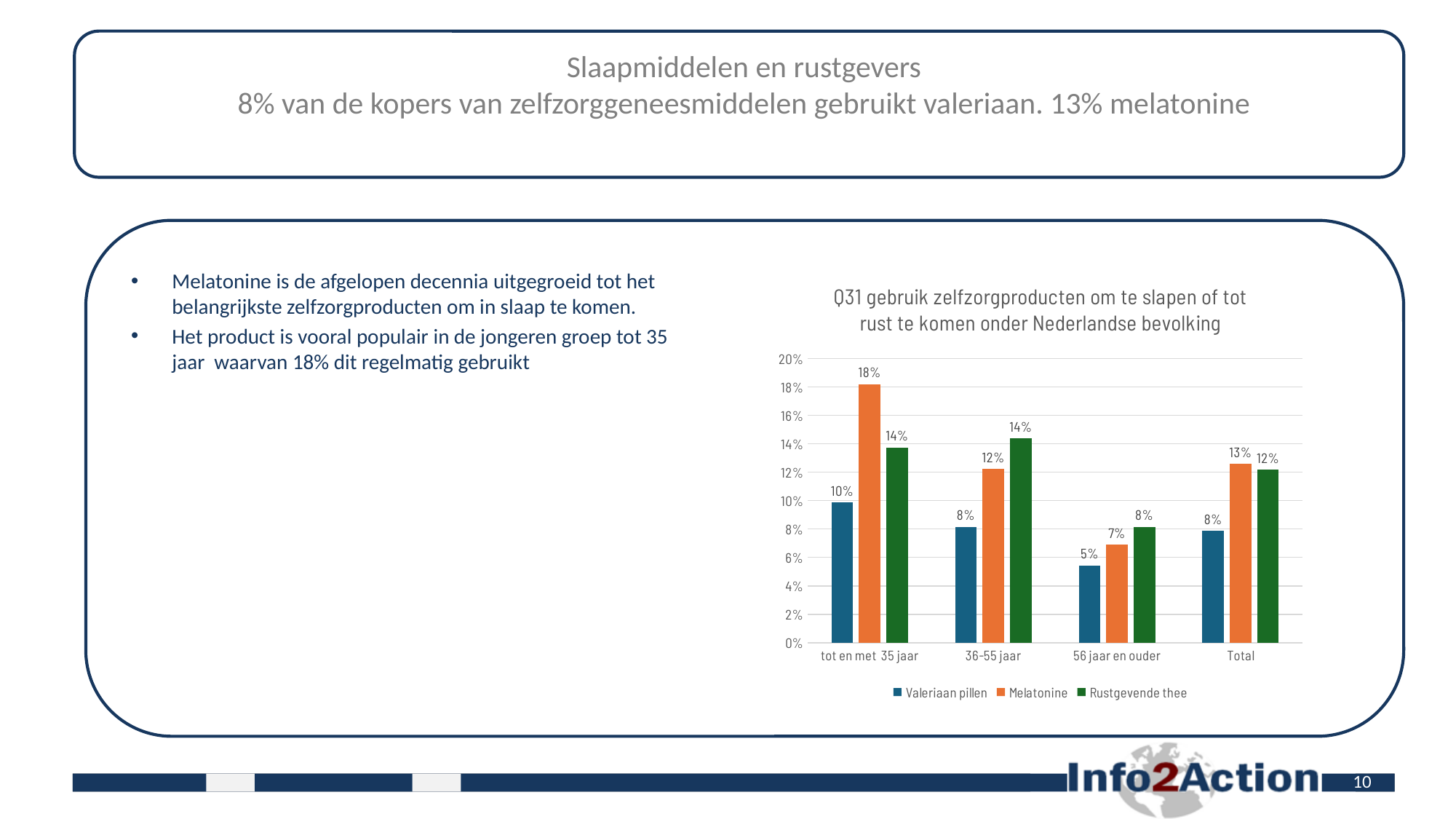

Slaapmiddelen en rustgevers
8% van de kopers van zelfzorggeneesmiddelen gebruikt valeriaan. 13% melatonine
Melatonine is de afgelopen decennia uitgegroeid tot het belangrijkste zelfzorgproducten om in slaap te komen.
Het product is vooral populair in de jongeren groep tot 35 jaar  waarvan 18% dit regelmatig gebruikt

### Chart: Q31 gebruik zelfzorgproducten om te slapen of tot rust te komen onder Nederlandse bevolking

| Category | Valeriaan pillen | Melatonine | Rustgevende thee |
|---|---|---|---|
| tot en met  35 jaar | 0.09864603481624758 | 0.18181818181818182 | 0.13733075435203096 |
| 36-55 jaar | 0.08155339805825243 | 0.12233009708737864 | 0.1436893203883495 |
| 56 jaar en ouder | 0.05439330543933055 | 0.06903765690376569 | 0.08158995815899582 |
| Total | 0.07880794701986756 | 0.12582781456953643 | 0.12185430463576159 |
10